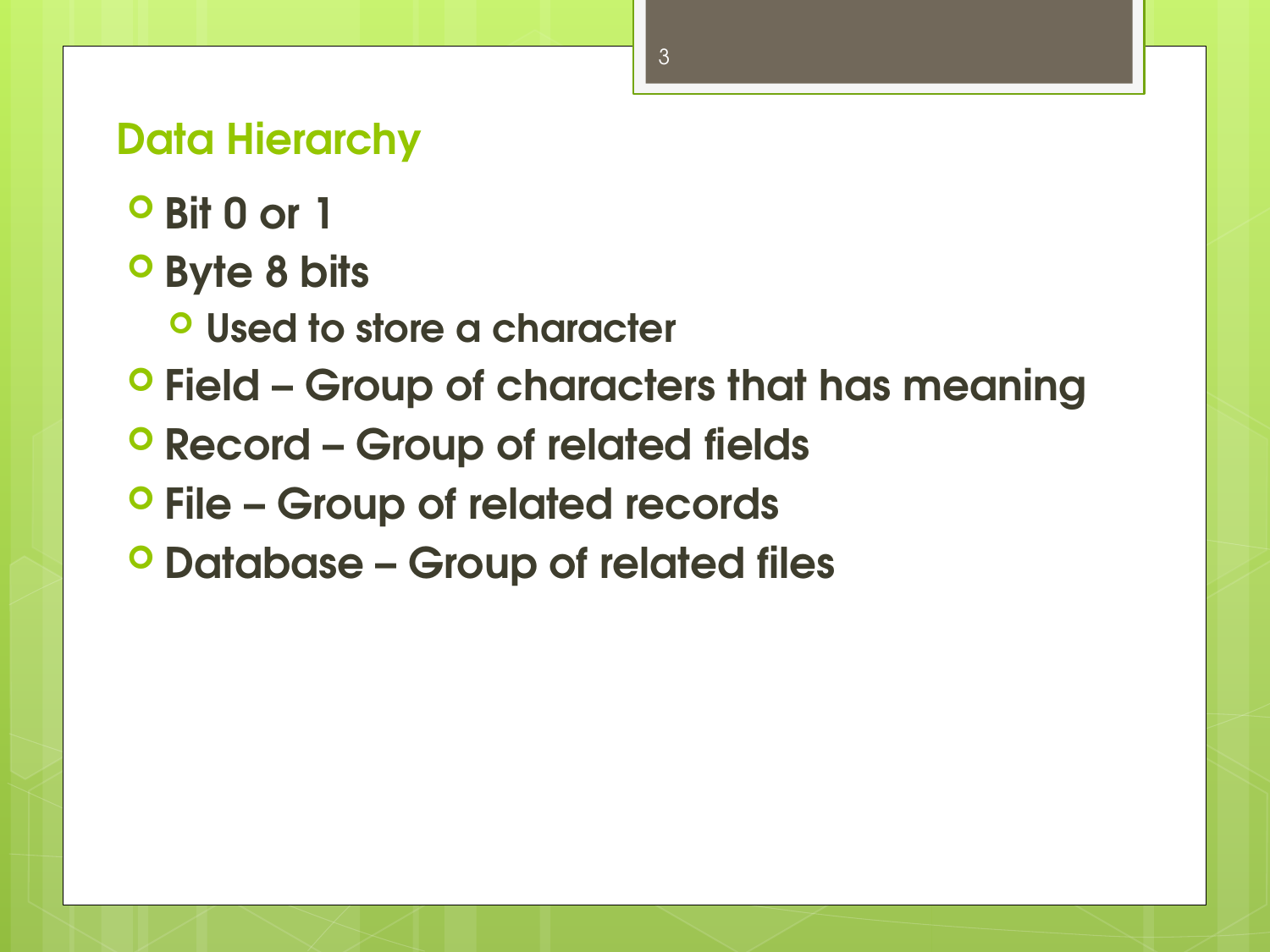

3
# Data Hierarchy
Bit 0 or 1
Byte 8 bits
Used to store a character
Field – Group of characters that has meaning
Record – Group of related fields
File – Group of related records
Database – Group of related files